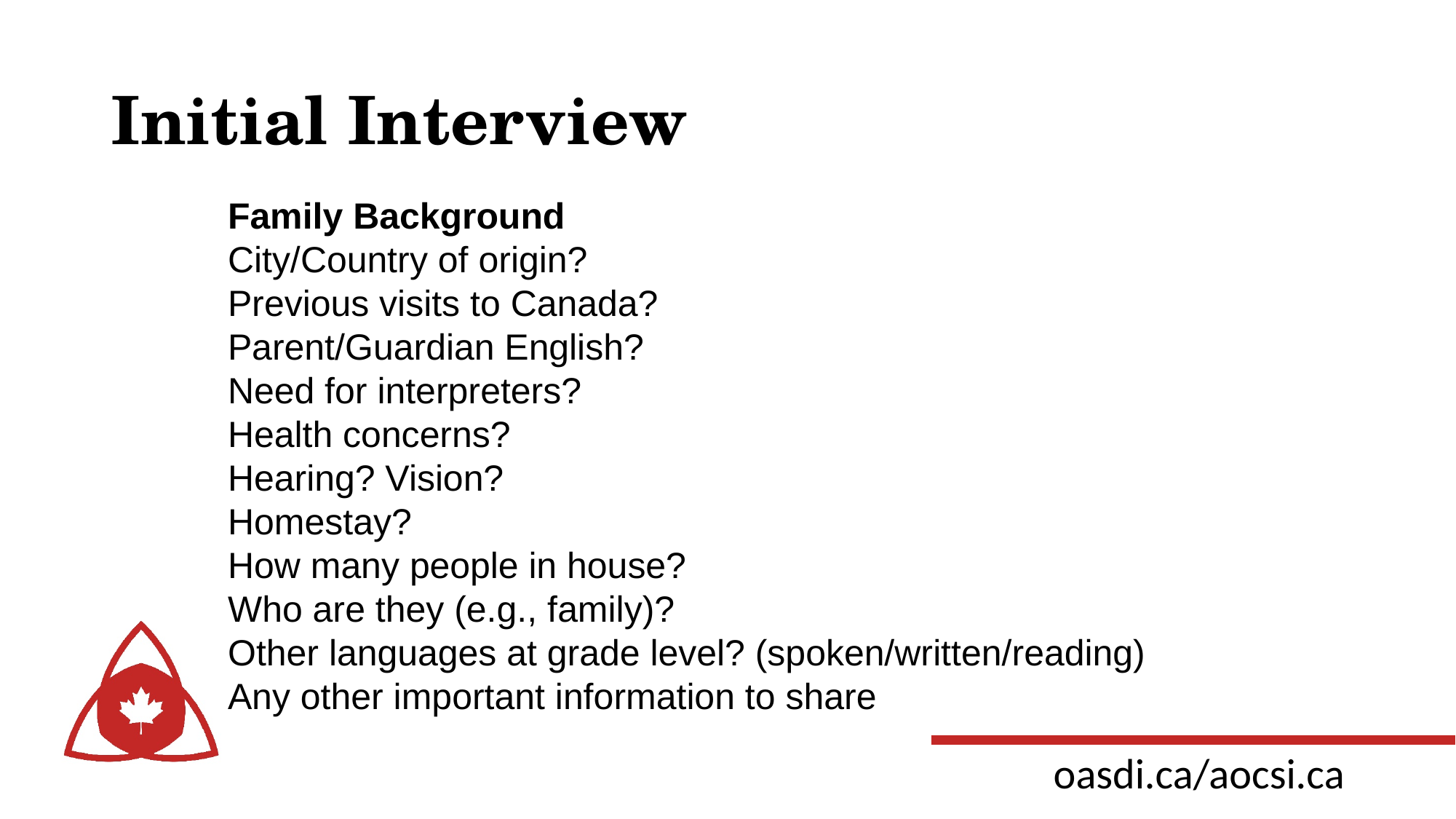

# Initial Interview
Family Background
City/Country of origin?
Previous visits to Canada?
Parent/Guardian English?
Need for interpreters?
Health concerns?
Hearing? Vision?
Homestay?
How many people in house?
Who are they (e.g., family)?
Other languages at grade level? (spoken/written/reading)
Any other important information to share